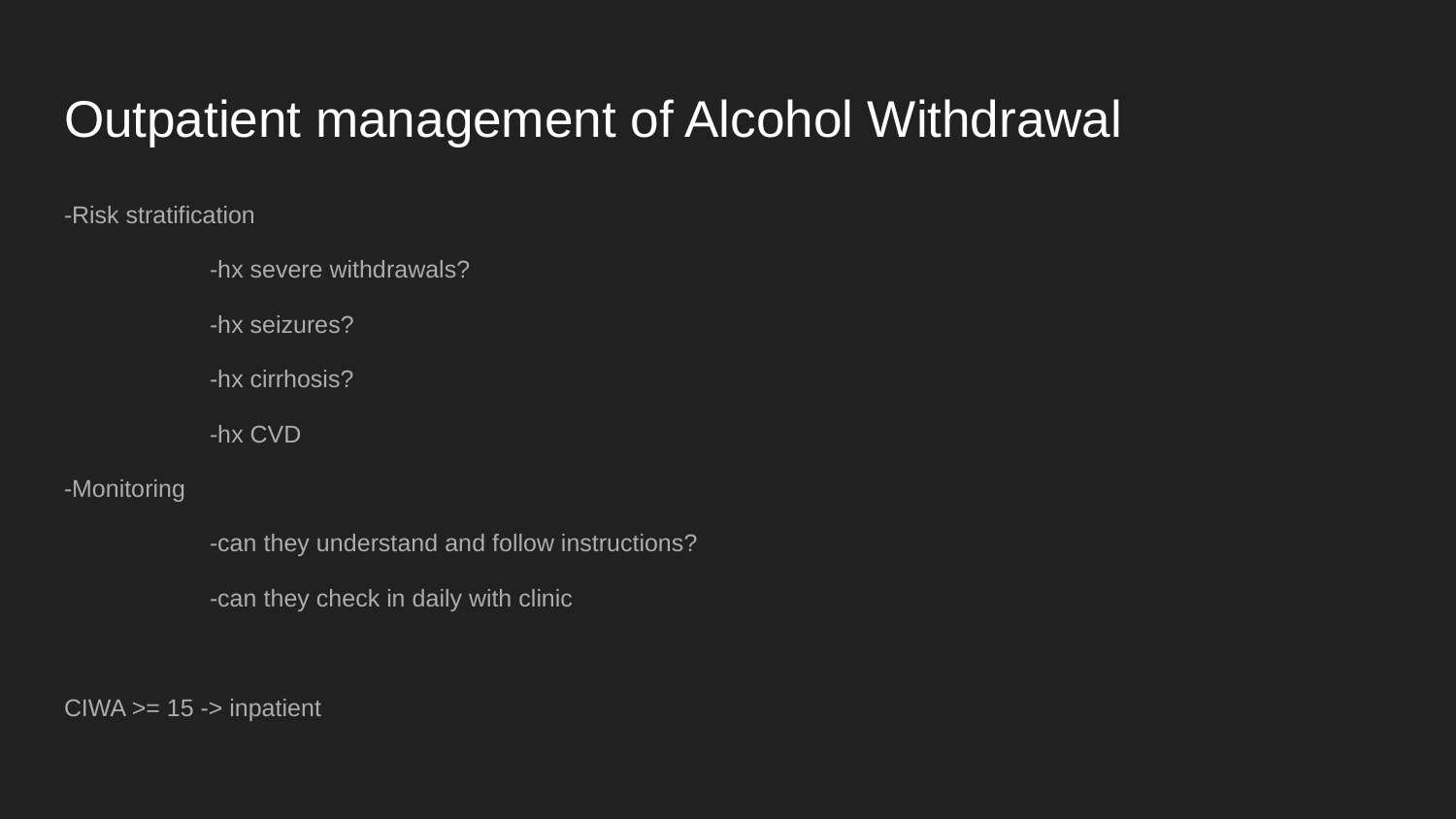

# Outpatient management of Alcohol Withdrawal
-Risk stratification
	-hx severe withdrawals?
	-hx seizures?
	-hx cirrhosis?
	-hx CVD
-Monitoring
	-can they understand and follow instructions?
	-can they check in daily with clinic

CIWA >= 15 -> inpatient